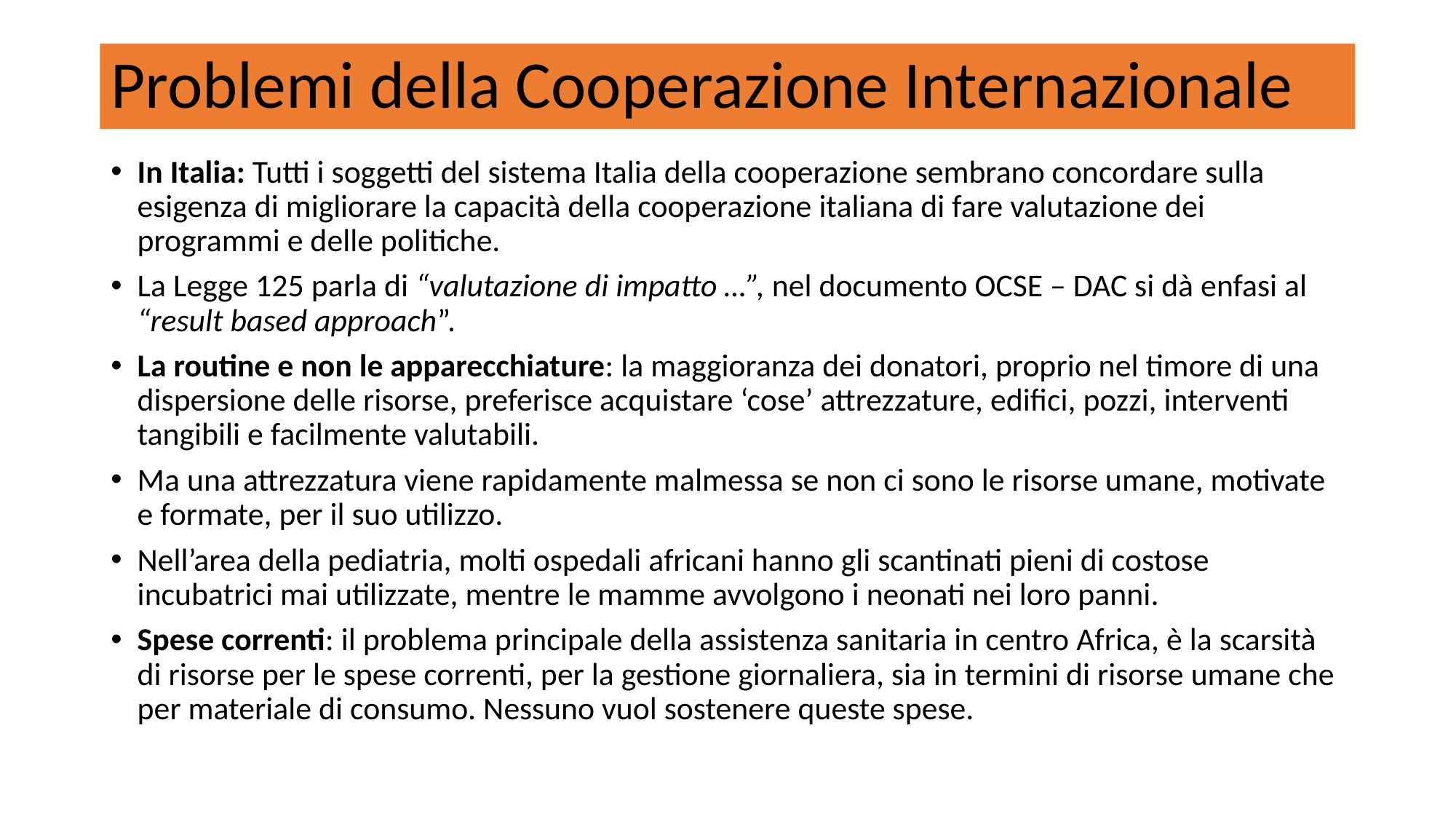

# Problemi della Cooperazione Internazionale
In Italia: Tutti i soggetti del sistema Italia della cooperazione sembrano concordare sulla esigenza di migliorare la capacità della cooperazione italiana di fare valutazione dei programmi e delle politiche.
La Legge 125 parla di “valutazione di impatto …”, nel documento OCSE – DAC si dà enfasi al “result based approach”.
La routine e non le apparecchiature: la maggioranza dei donatori, proprio nel timore di una dispersione delle risorse, preferisce acquistare ‘cose’ attrezzature, edifici, pozzi, interventi tangibili e facilmente valutabili.
Ma una attrezzatura viene rapidamente malmessa se non ci sono le risorse umane, motivate e formate, per il suo utilizzo.
Nell’area della pediatria, molti ospedali africani hanno gli scantinati pieni di costose incubatrici mai utilizzate, mentre le mamme avvolgono i neonati nei loro panni.
Spese correnti: il problema principale della assistenza sanitaria in centro Africa, è la scarsità di risorse per le spese correnti, per la gestione giornaliera, sia in termini di risorse umane che per materiale di consumo. Nessuno vuol sostenere queste spese.